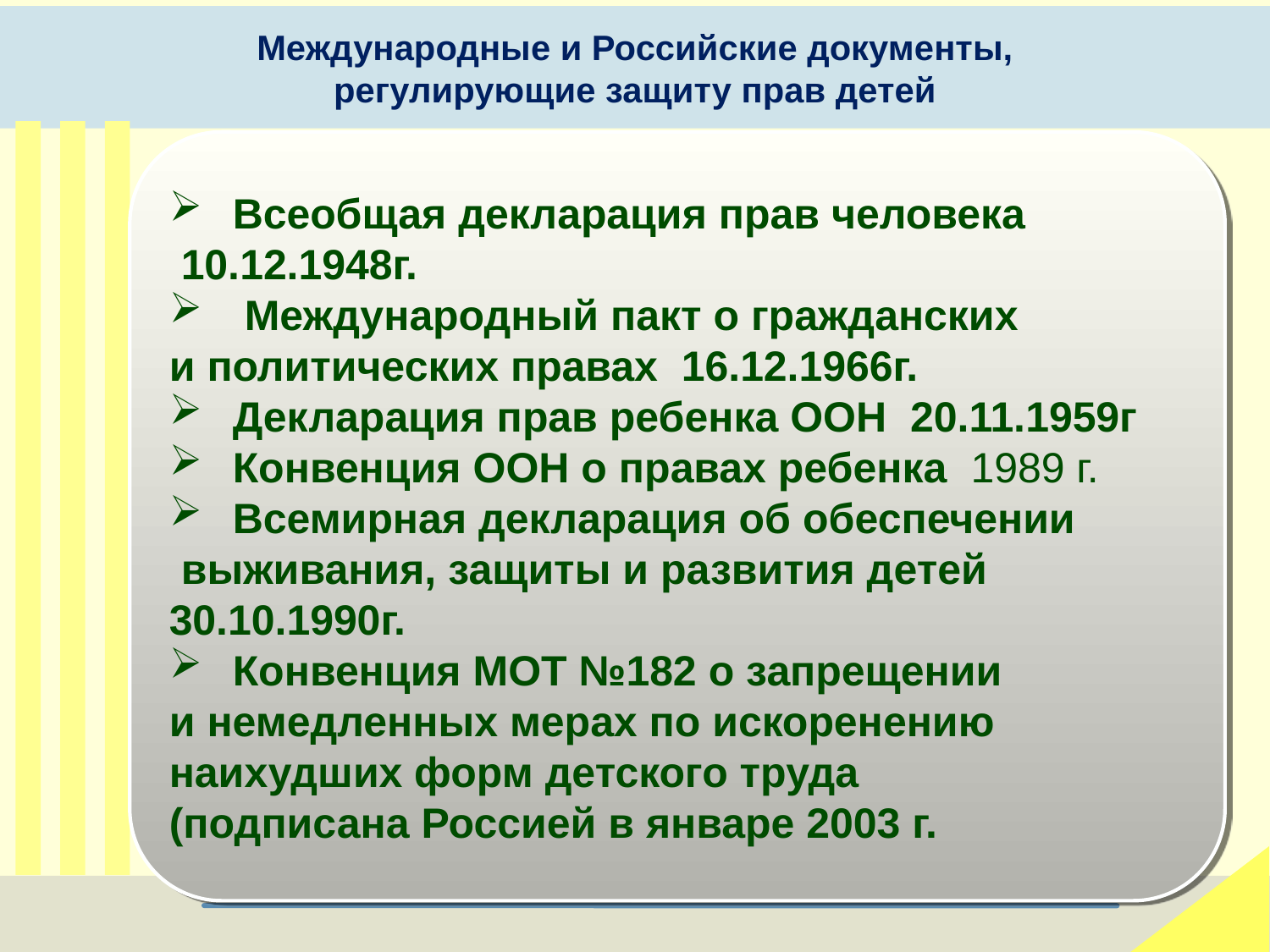

Международные и Российские документы,
регулирующие защиту прав детей

Всеобщая декларация прав человека
 10.12.1948г.
 Международный пакт о гражданских
и политических правах  16.12.1966г.
Декларация прав ребенка ООН  20.11.1959г
Конвенция ООН о правах ребенка  1989 г.
Всемирная декларация об обеспечении
 выживания, защиты и развития детей
30.10.1990г.
Конвенция МОТ №182 о запрещении
и немедленных мерах по искоренению
наихудших форм детского труда
(подписана Россией в январе 2003 г.